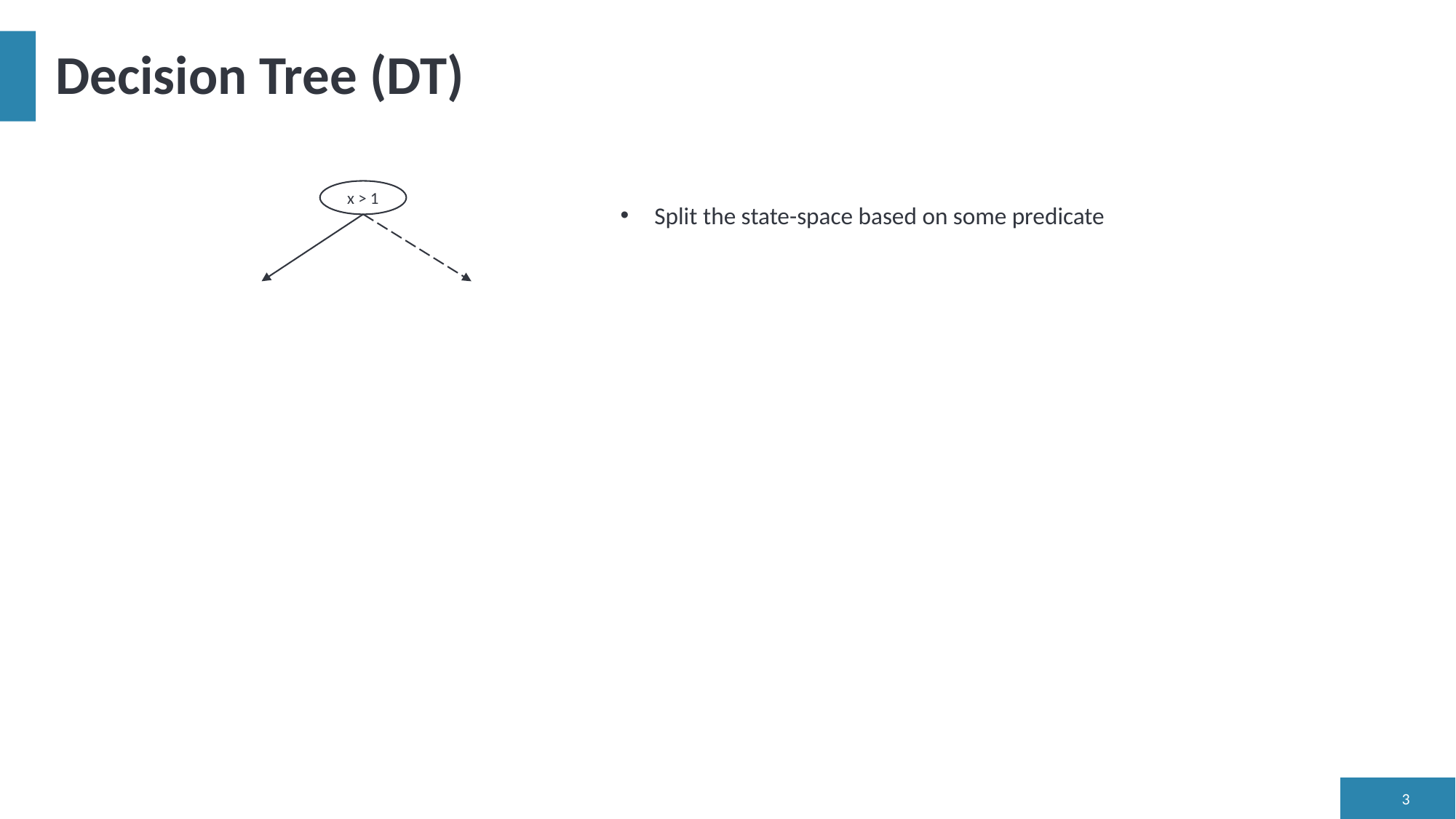

# Decision Tree (DT)
Split the state-space based on some predicate
x > 1
3